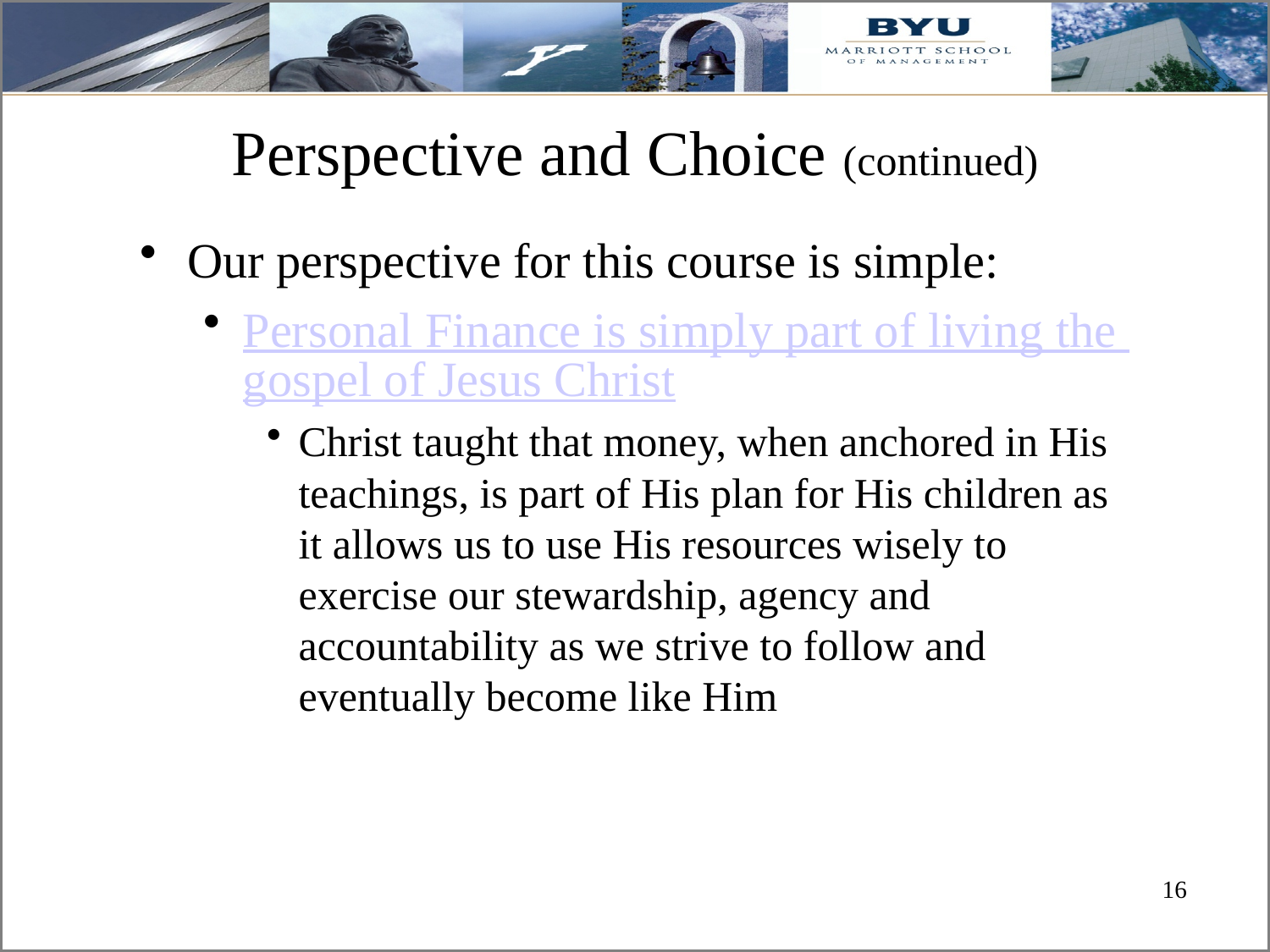

# Perspective and Choice (continued)
Our perspective for this course is simple:
Personal Finance is simply part of living the gospel of Jesus Christ
Christ taught that money, when anchored in His teachings, is part of His plan for His children as it allows us to use His resources wisely to exercise our stewardship, agency and accountability as we strive to follow and eventually become like Him